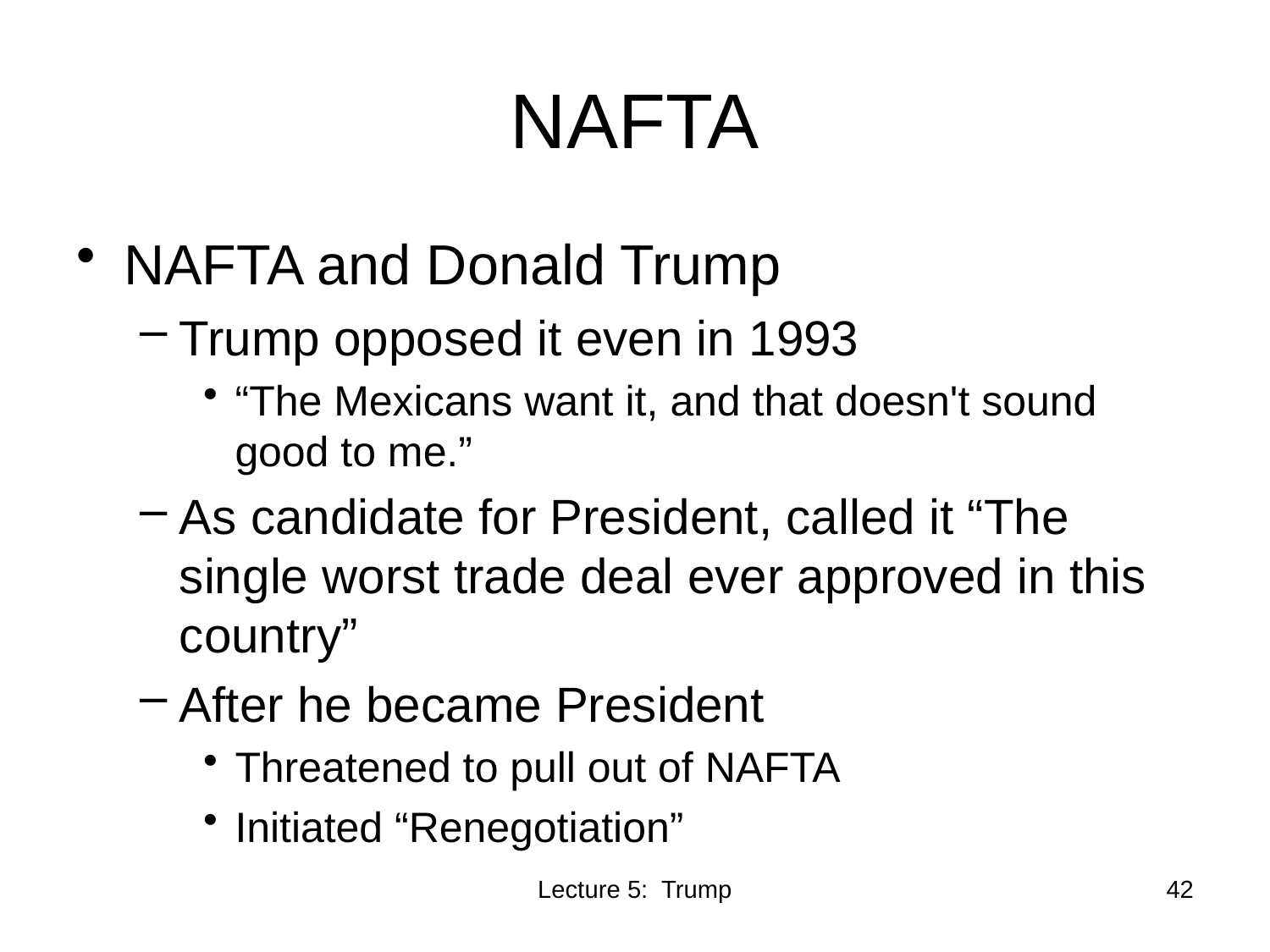

# NAFTA
NAFTA and Donald Trump
Trump opposed it even in 1993
“The Mexicans want it, and that doesn't sound good to me.”
As candidate for President, called it “The single worst trade deal ever approved in this country”
After he became President
Threatened to pull out of NAFTA
Initiated “Renegotiation”

Lecture 5:  Trump
42